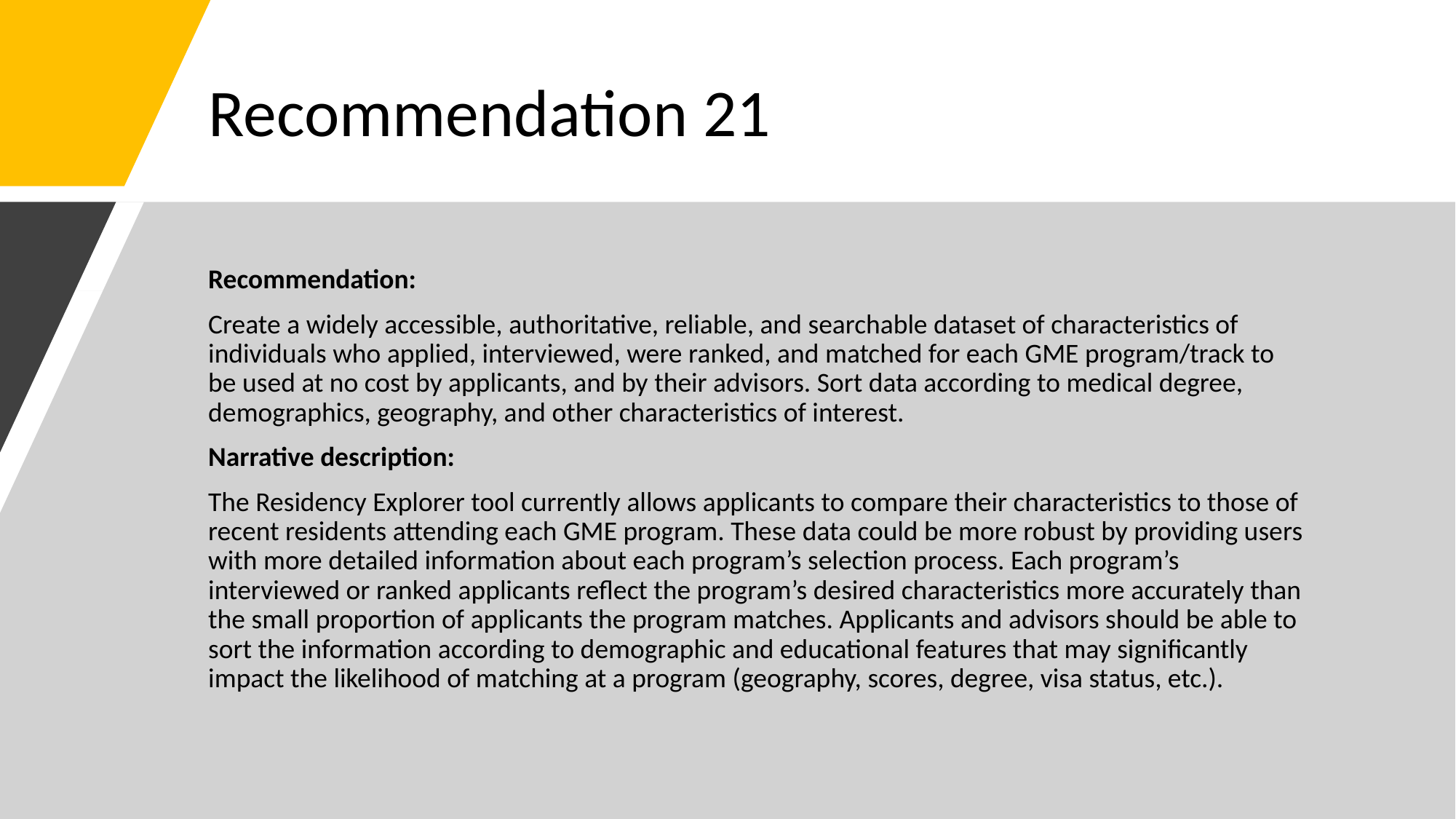

# Recommendation 21

Recommendation:
Create a widely accessible, authoritative, reliable, and searchable dataset of characteristics of individuals who applied, interviewed, were ranked, and matched for each GME program/track to be used at no cost by applicants, and by their advisors. Sort data according to medical degree, demographics, geography, and other characteristics of interest.
Narrative description:
The Residency Explorer tool currently allows applicants to compare their characteristics to those of recent residents attending each GME program. These data could be more robust by providing users with more detailed information about each program’s selection process. Each program’s interviewed or ranked applicants reflect the program’s desired characteristics more accurately than the small proportion of applicants the program matches. Applicants and advisors should be able to sort the information according to demographic and educational features that may significantly impact the likelihood of matching at a program (geography, scores, degree, visa status, etc.).